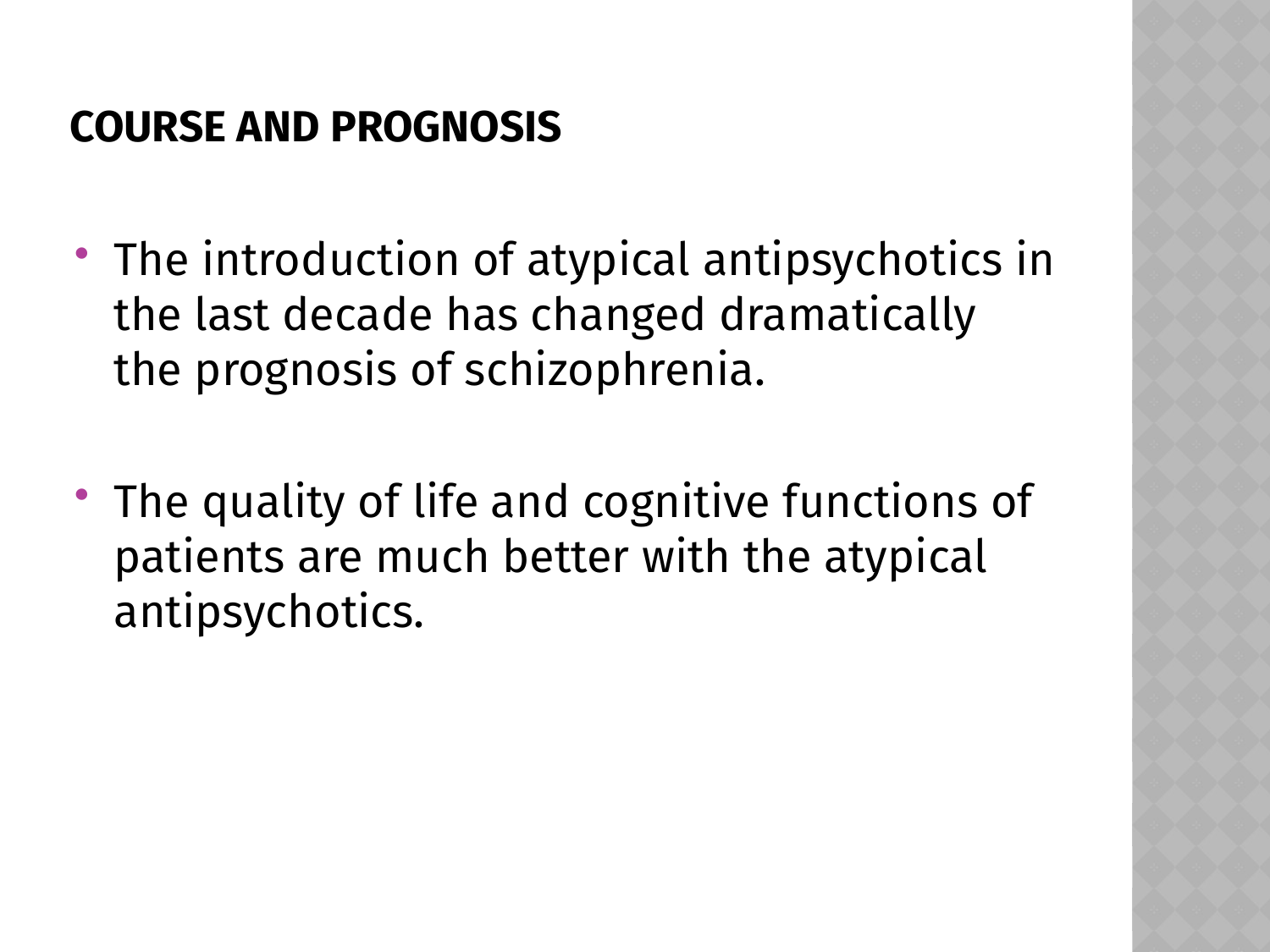

# Course and Prognosis
The introduction of atypical antipsychotics in the last decade has changed dramatically the prognosis of schizophrenia.

The quality of life and cognitive functions of patients are much better with the atypical antipsychotics.